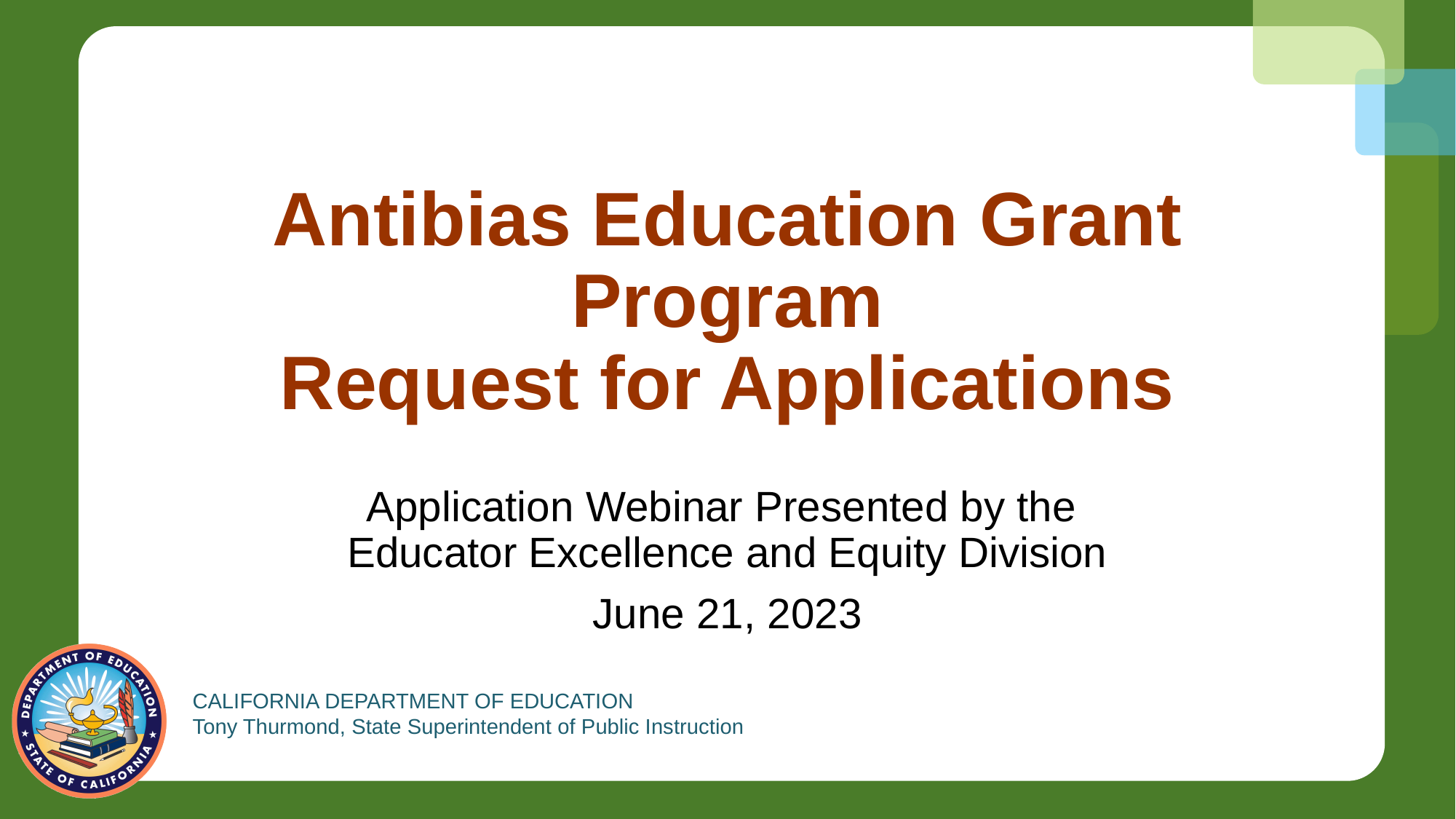

# Antibias Education Grant Program Request for Applications
Application Webinar Presented by the
Educator Excellence and Equity Division
June 21, 2023